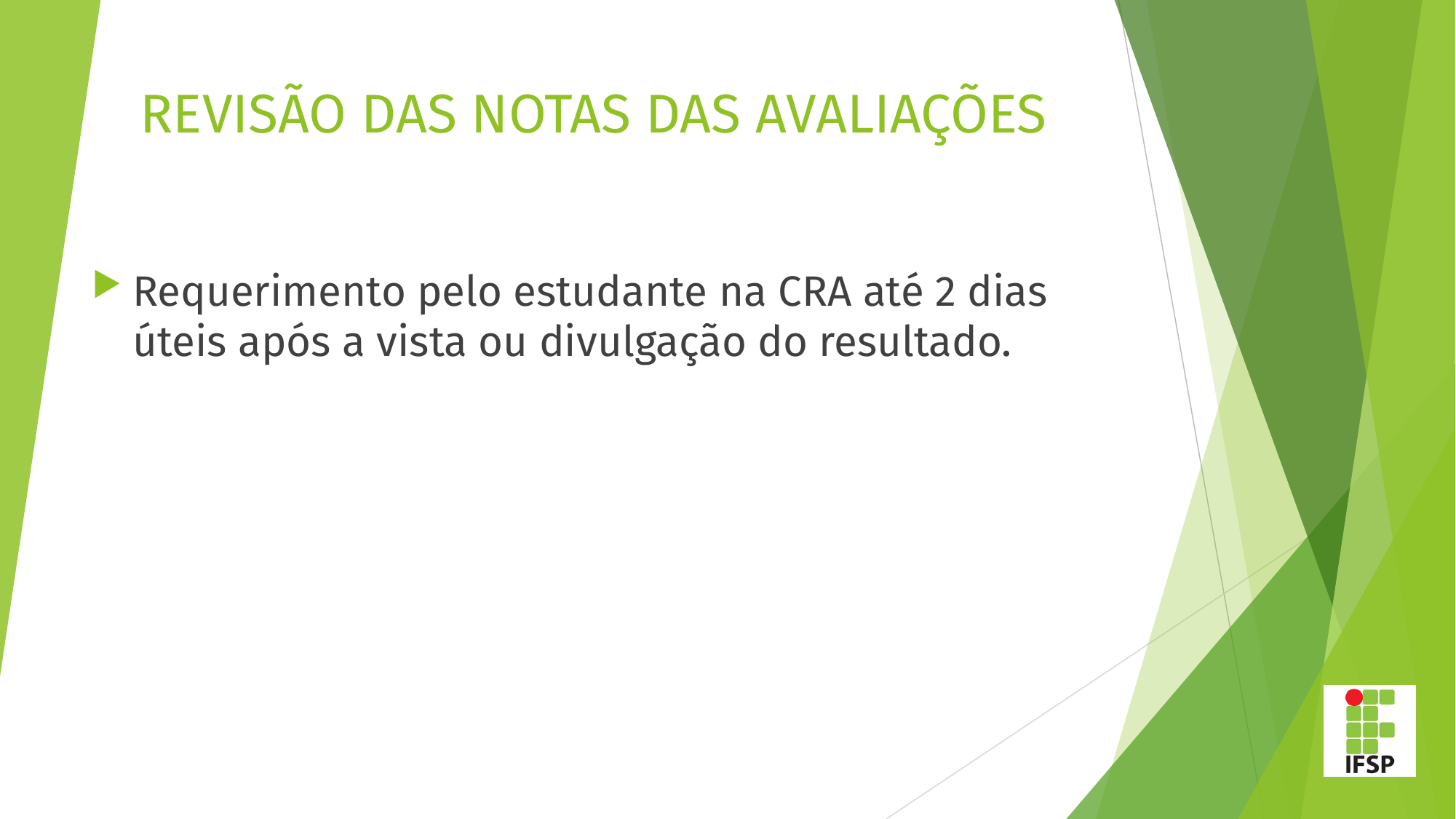

# REVISÃO DAS NOTAS DAS AVALIAÇÕES
Requerimento pelo estudante na CRA até 2 dias úteis após a vista ou divulgação do resultado.